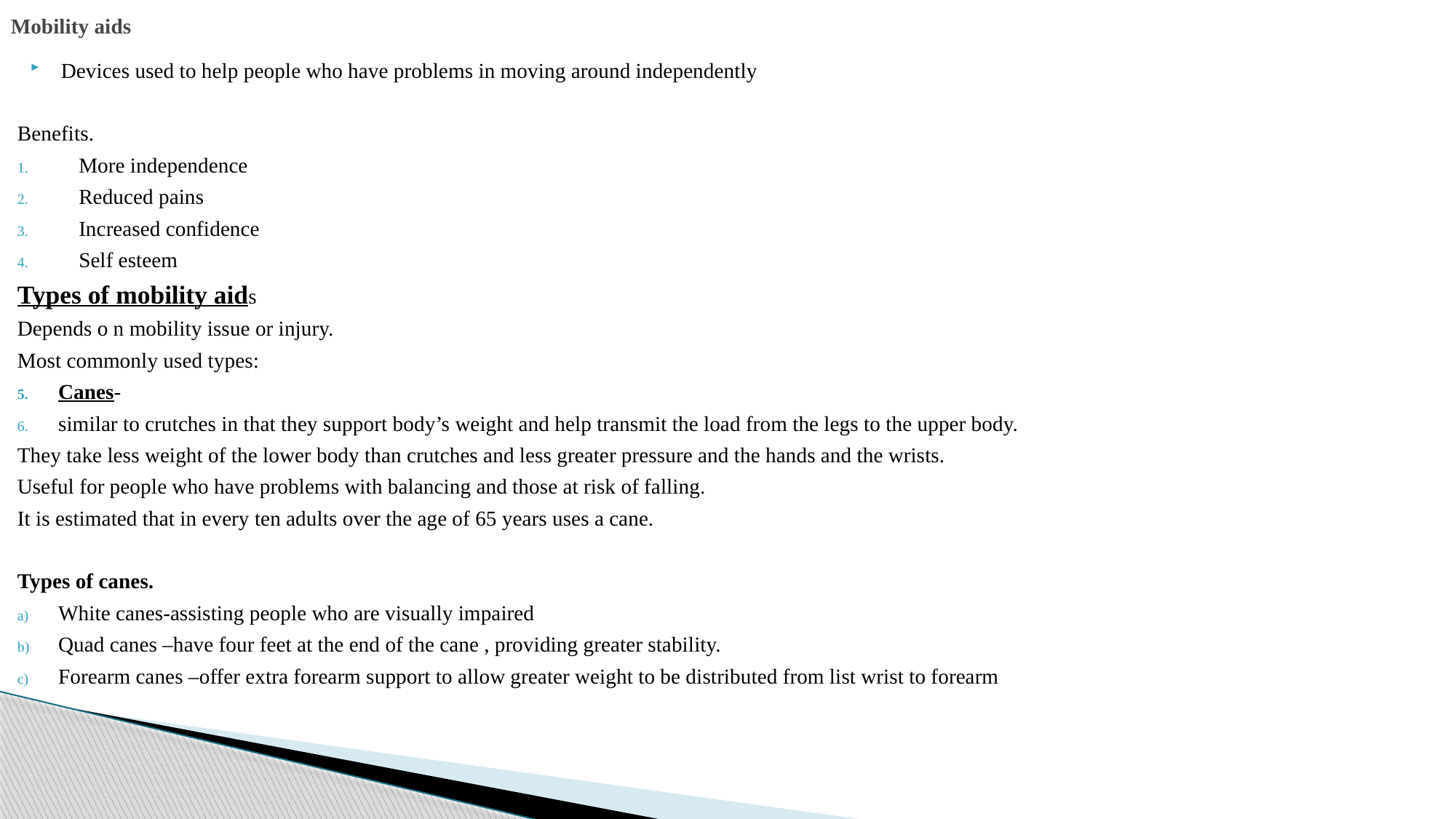

# Mobility aids
Devices used to help people who have problems in moving around independently

Benefits.
More independence
Reduced pains
Increased confidence
Self esteem
Types of mobility aids
Depends o n mobility issue or injury.
Most commonly used types:
Canes-
similar to crutches in that they support body’s weight and help transmit the load from the legs to the upper body.
They take less weight of the lower body than crutches and less greater pressure and the hands and the wrists.
Useful for people who have problems with balancing and those at risk of falling.
It is estimated that in every ten adults over the age of 65 years uses a cane.

Types of canes.
White canes-assisting people who are visually impaired
Quad canes –have four feet at the end of the cane , providing greater stability.
Forearm canes –offer extra forearm support to allow greater weight to be distributed from list wrist to forearm